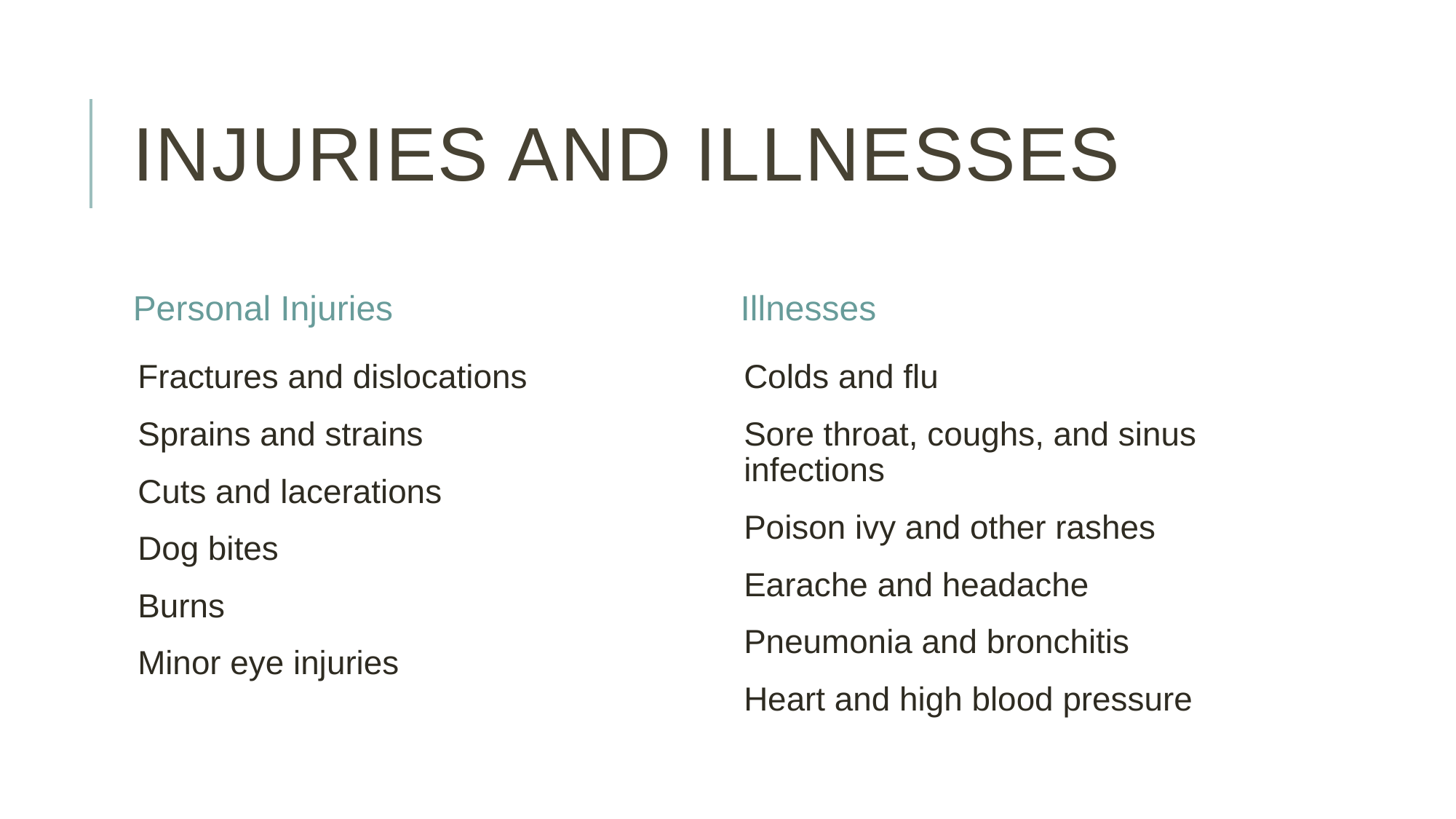

# Injuries and Illnesses
Personal Injuries
Illnesses
Fractures and dislocations
Sprains and strains
Cuts and lacerations
Dog bites
Burns
Minor eye injuries
Colds and flu
Sore throat, coughs, and sinus infections
Poison ivy and other rashes
Earache and headache
Pneumonia and bronchitis
Heart and high blood pressure